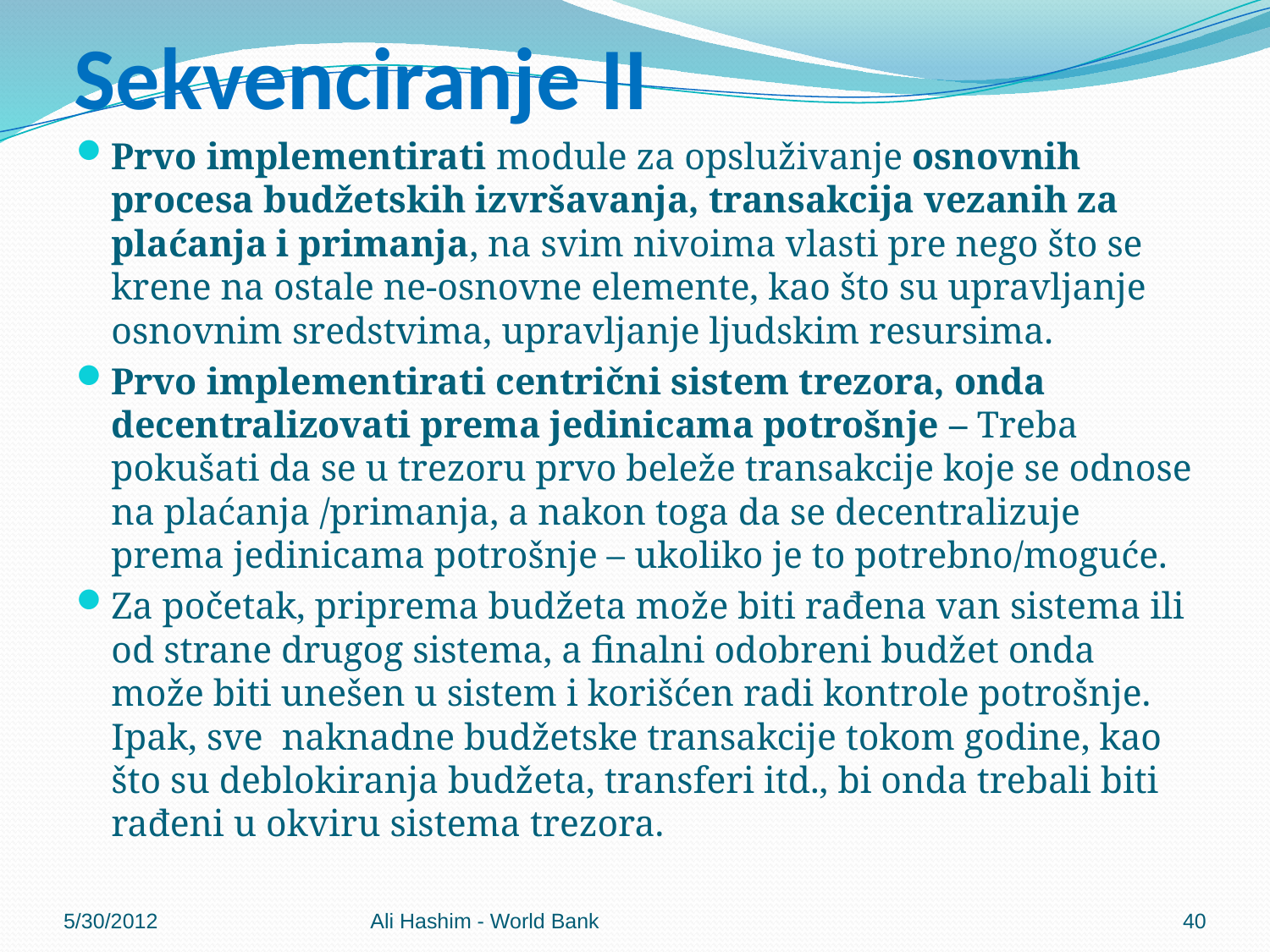

# Sekvenciranje II
Prvo implementirati module za opsluživanje osnovnih procesa budžetskih izvršavanja, transakcija vezanih za plaćanja i primanja, na svim nivoima vlasti pre nego što se krene na ostale ne-osnovne elemente, kao što su upravljanje osnovnim sredstvima, upravljanje ljudskim resursima.
Prvo implementirati centrični sistem trezora, onda decentralizovati prema jedinicama potrošnje – Treba pokušati da se u trezoru prvo beleže transakcije koje se odnose na plaćanja /primanja, a nakon toga da se decentralizuje prema jedinicama potrošnje – ukoliko je to potrebno/moguće.
Za početak, priprema budžeta može biti rađena van sistema ili od strane drugog sistema, a finalni odobreni budžet onda može biti unešen u sistem i korišćen radi kontrole potrošnje. Ipak, sve  naknadne budžetske transakcije tokom godine, kao što su deblokiranja budžeta, transferi itd., bi onda trebali biti rađeni u okviru sistema trezora.
5/30/2012
Ali Hashim - World Bank
40